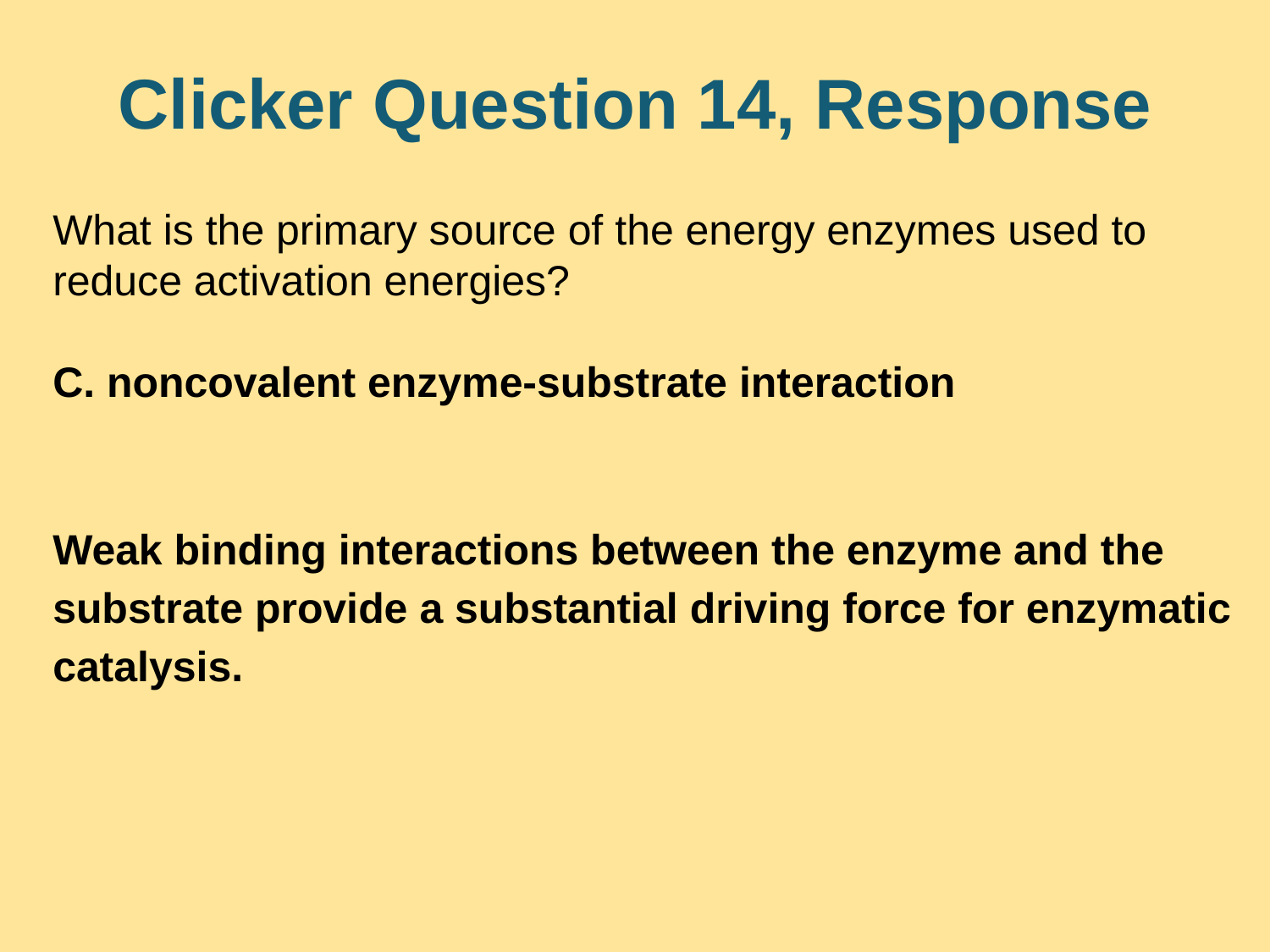

# Clicker Question 14, Response
What is the primary source of the energy enzymes used to reduce activation energies?

C. noncovalent enzyme-substrate interaction

Weak binding interactions between the enzyme and the substrate provide a substantial driving force for enzymatic catalysis.